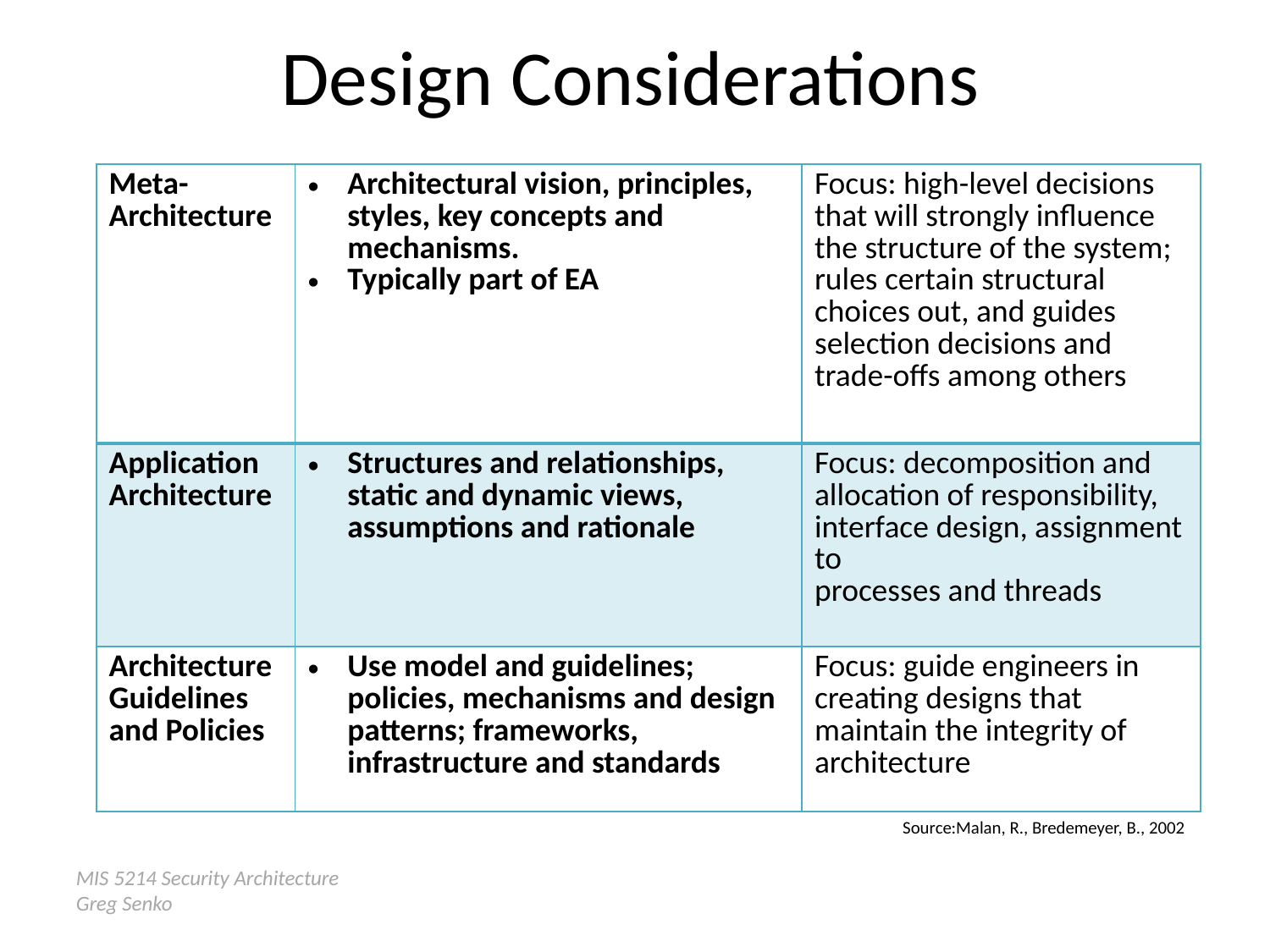

# Design Considerations
| Meta-Architecture | Architectural vision, principles, styles, key concepts and mechanisms. Typically part of EA | Focus: high-level decisions that will strongly influence the structure of the system; rules certain structural choices out, and guides selection decisions and trade-offs among others |
| --- | --- | --- |
| Application Architecture | Structures and relationships, static and dynamic views, assumptions and rationale | Focus: decomposition and allocation of responsibility, interface design, assignment to processes and threads |
| Architecture Guidelines and Policies | Use model and guidelines; policies, mechanisms and design patterns; frameworks, infrastructure and standards | Focus: guide engineers in creating designs that maintain the integrity of architecture |

Source:Malan, R., Bredemeyer, B., 2002